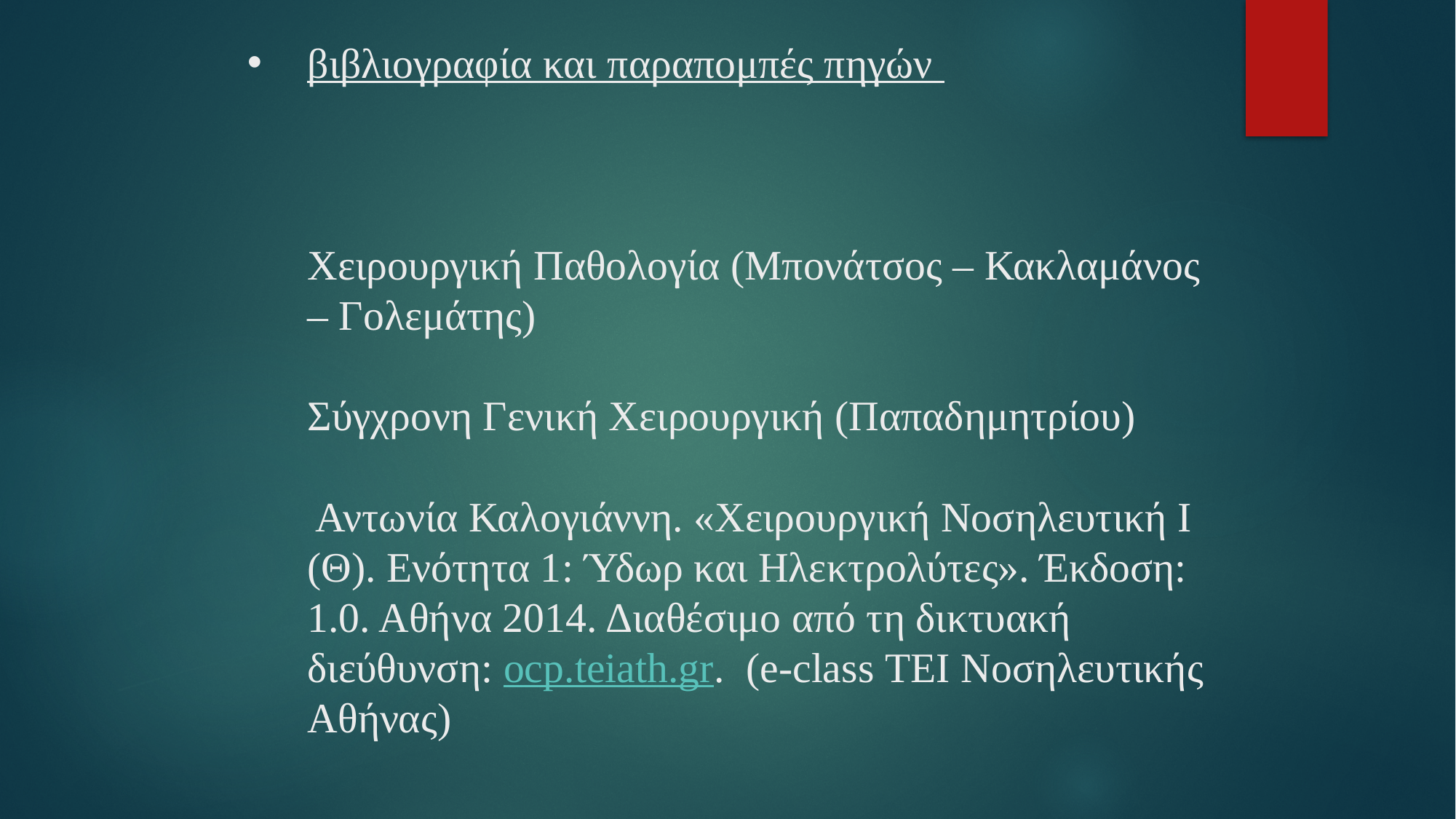

# βιβλιογραφία και παραπομπές πηγών Χειρουργική Παθολογία (Μπονάτσος – Κακλαμάνος – Γολεμάτης) Σύγχρονη Γενική Χειρουργική (Παπαδημητρίου) Αντωνία Καλογιάννη. «Χειρουργική Νοσηλευτική Ι (Θ). Ενότητα 1: Ύδωρ και Ηλεκτρολύτες». Έκδοση: 1.0. Αθήνα 2014. Διαθέσιμο από τη δικτυακή διεύθυνση: ocp.teiath.gr.  (e-class ΤΕΙ Νοσηλευτικής Αθήνας)